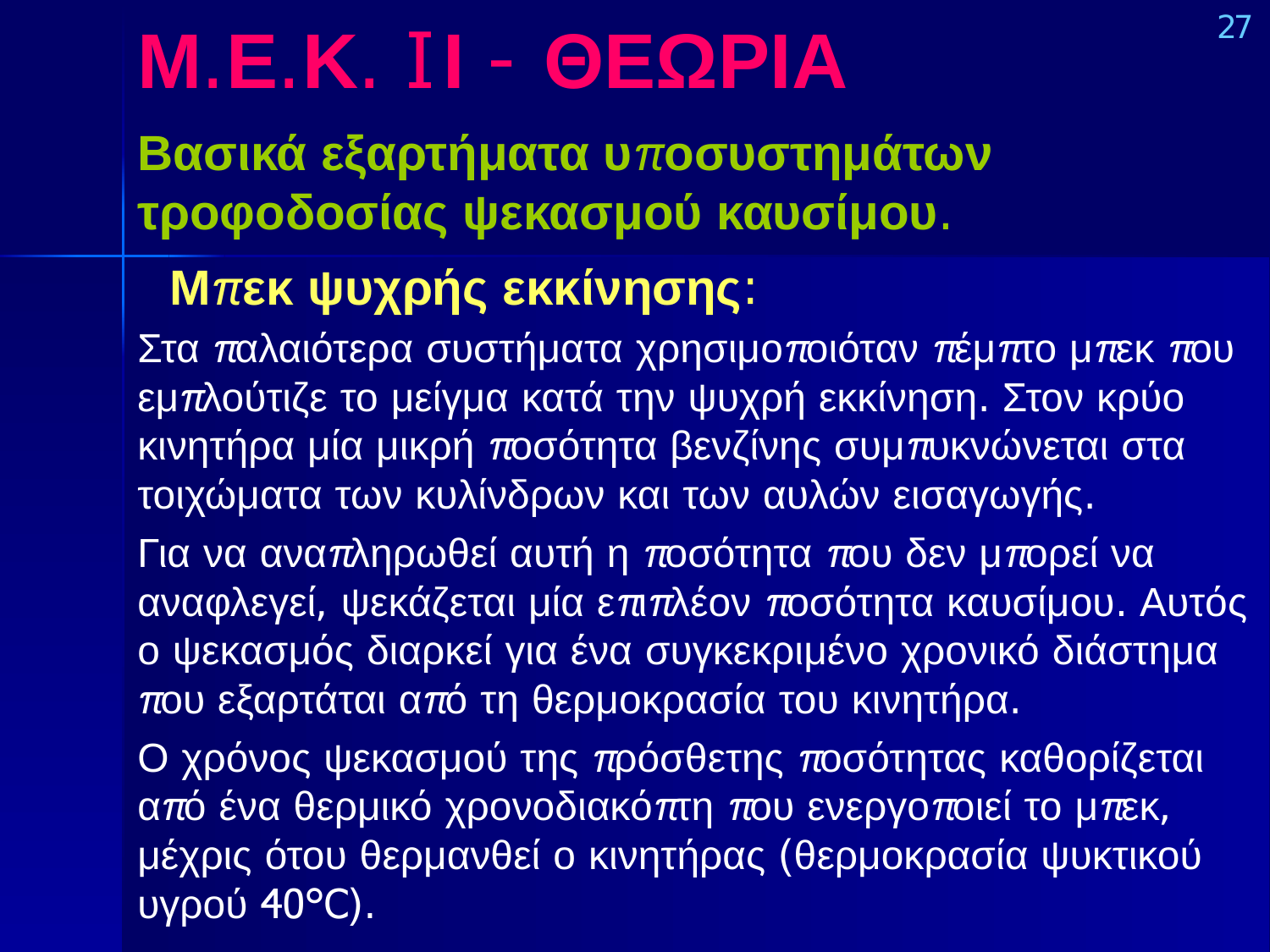

# Μ.Ε.Κ. IΙ - ΘΕΩΡΙΑ
27
Βασικά εξαρτήματα υποσυστημάτων τροφοδοσίας ψεκασμού καυσίμου.
Μπεκ ψυχρής εκκίνησης:
Στα παλαιότερα συστήματα χρησιμοποιόταν πέμπτο μπεκ που εμπλούτιζε το μείγμα κατά την ψυχρή εκκίνηση. Στον κρύο κινητήρα μία μικρή ποσότητα βενζίνης συμπυκνώνεται στα τοιχώματα των κυλίνδρων και των αυλών εισαγωγής.
Για να αναπληρωθεί αυτή η ποσότητα που δεν μπορεί να αναφλεγεί, ψεκάζεται μία επιπλέον ποσότητα καυσίμου. Αυτός ο ψεκασμός διαρκεί για ένα συγκεκριμένο χρονικό διάστημα που εξαρτάται από τη θερμοκρασία του κινητήρα.
Ο χρόνος ψεκασμού της πρόσθετης ποσότητας καθορίζεται από ένα θερμικό χρονοδιακόπτη που ενεργοποιεί το μπεκ, μέχρις ότου θερμανθεί ο κινητήρας (θερμοκρασία ψυκτικού υγρού 40°C).